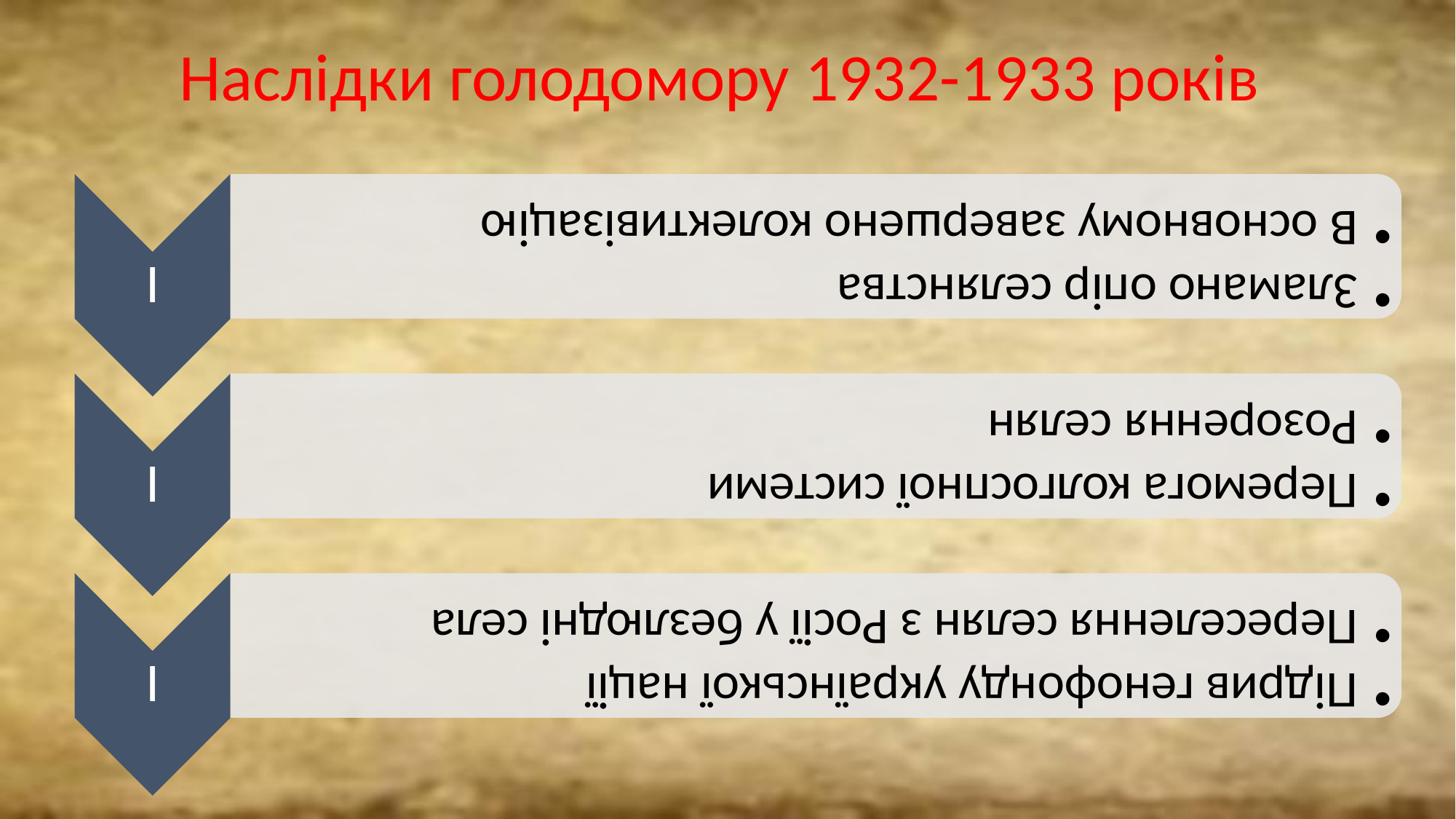

# Наслідки голодомору 1932-1933 років
І
Зламано опір селянства
В основному завершено колективізацію
І
Перемога колгоспної системи
Розорення селян
І
Підрив генофонду української нації
Переселення селян з Росії у безлюдні села